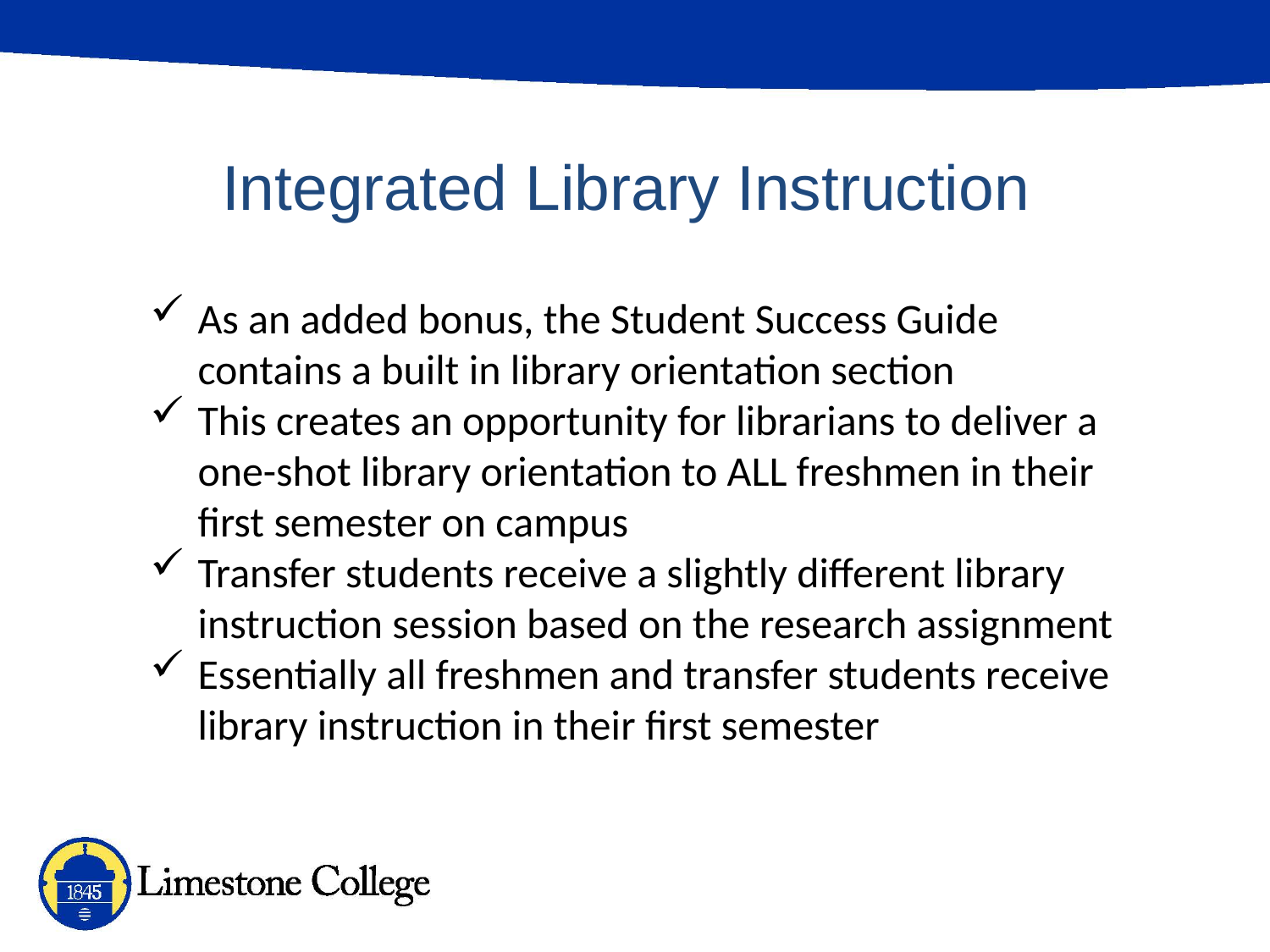

# Integrated Library Instruction

As an added bonus, the Student Success Guide contains a built in library orientation section
This creates an opportunity for librarians to deliver a one-shot library orientation to ALL freshmen in their first semester on campus
Transfer students receive a slightly different library instruction session based on the research assignment
Essentially all freshmen and transfer students receive library instruction in their first semester